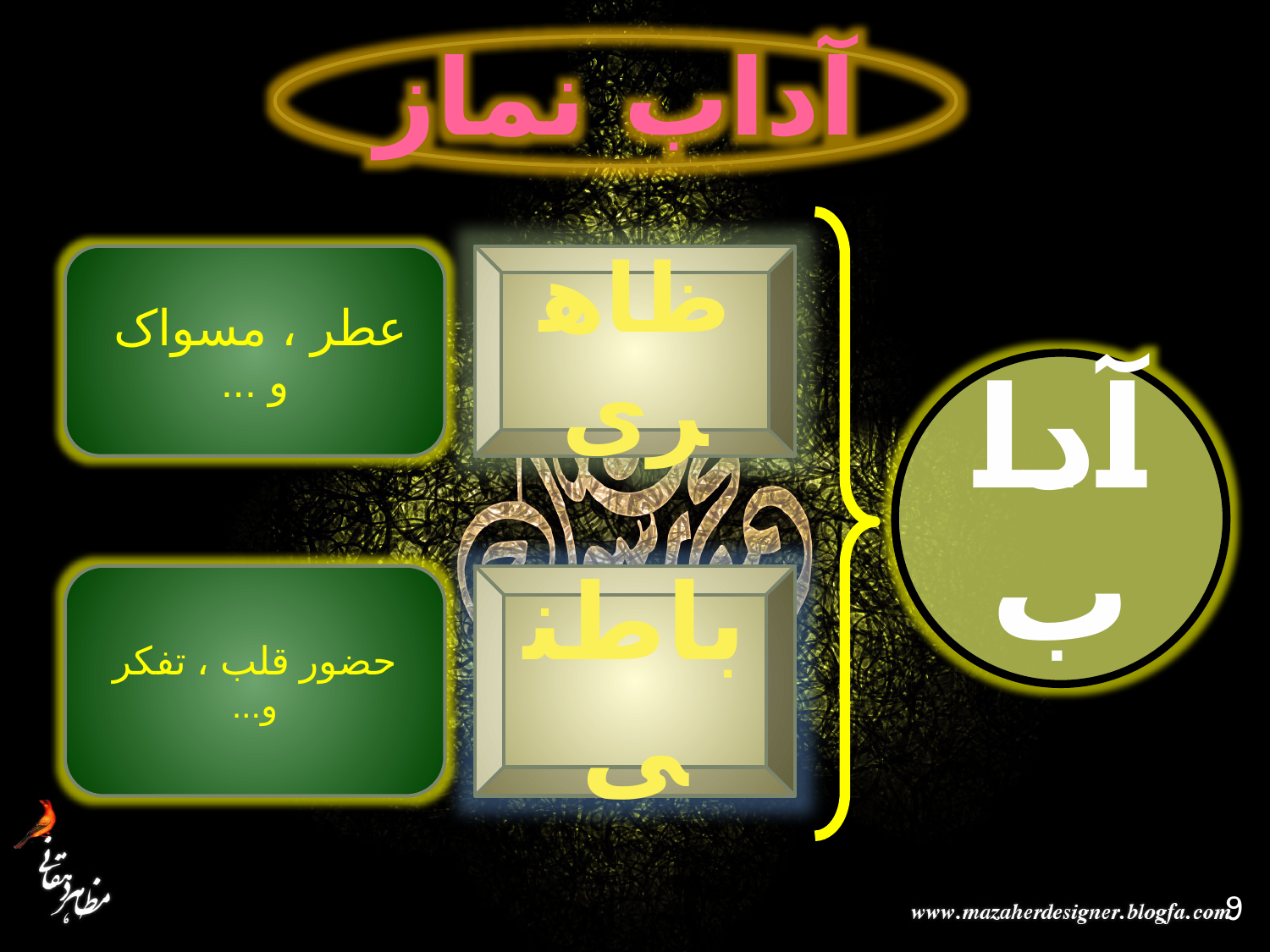

آداب نماز

عطر ، مسواک  و ...
ظاهری
آداب
حضور قلب ، تفکر و...
باطنی
9